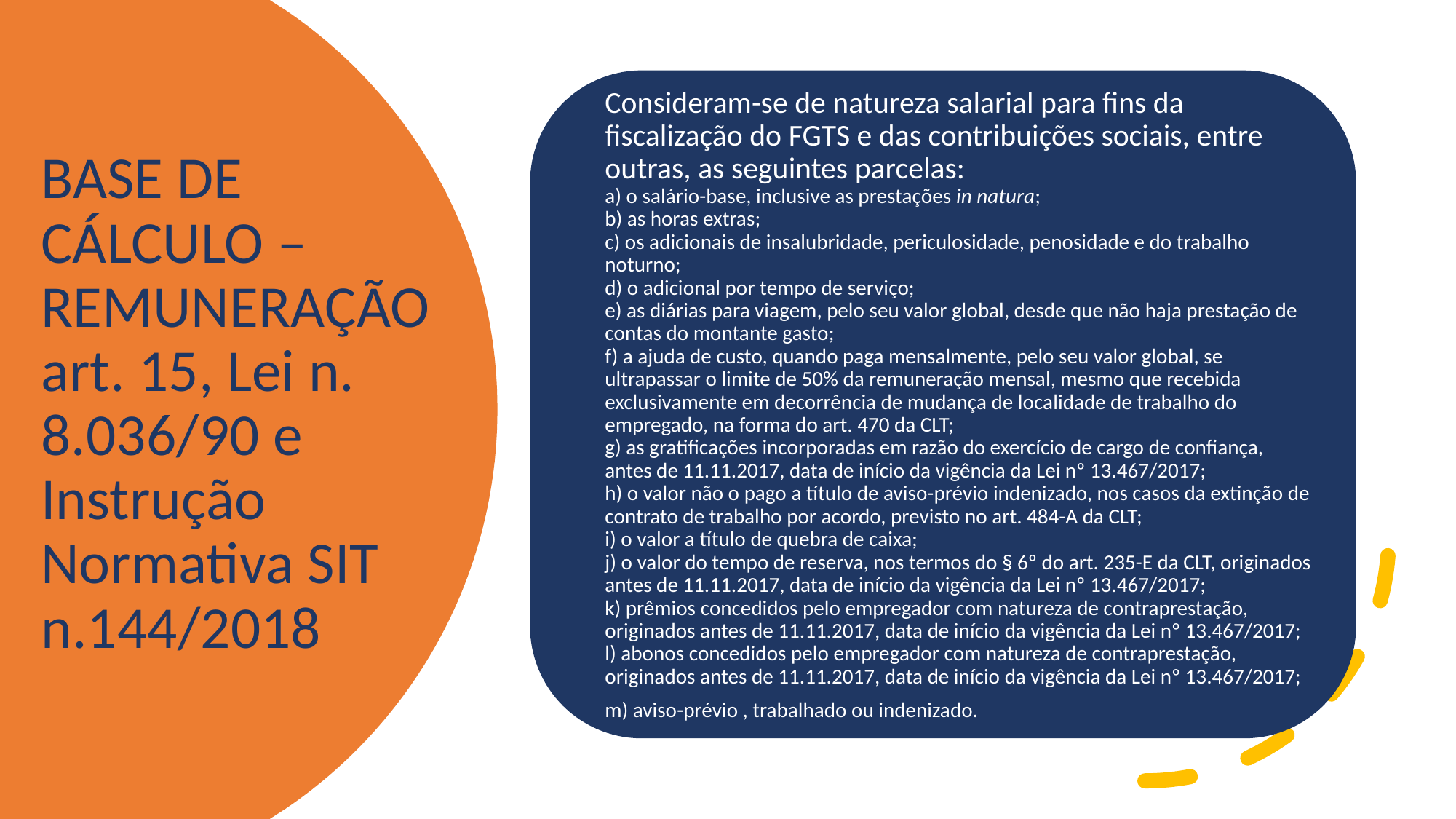

Consideram-se de natureza salarial para fins da fiscalização do FGTS e das contribuições sociais, entre outras, as seguintes parcelas:
a) o salário-base, inclusive as prestações in natura;
b) as horas extras;
c) os adicionais de insalubridade, periculosidade, penosidade e do trabalho noturno;
d) o adicional por tempo de serviço;
e) as diárias para viagem, pelo seu valor global, desde que não haja prestação de contas do montante gasto;
f) a ajuda de custo, quando paga mensalmente, pelo seu valor global, se ultrapassar o limite de 50% da remuneração mensal, mesmo que recebida exclusivamente em decorrência de mudança de localidade de trabalho do empregado, na forma do art. 470 da CLT;
g) as gratificações incorporadas em razão do exercício de cargo de confiança, antes de 11.11.2017, data de início da vigência da Lei nº 13.467/2017;
h) o valor não o pago a título de aviso-prévio indenizado, nos casos da extinção de contrato de trabalho por acordo, previsto no art. 484-A da CLT;
i) o valor a título de quebra de caixa;
j) o valor do tempo de reserva, nos termos do § 6º do art. 235-E da CLT, originados antes de 11.11.2017, data de início da vigência da Lei nº 13.467/2017;
k) prêmios concedidos pelo empregador com natureza de contraprestação, originados antes de 11.11.2017, data de início da vigência da Lei nº 13.467/2017;
l) abonos concedidos pelo empregador com natureza de contraprestação, originados antes de 11.11.2017, data de início da vigência da Lei nº 13.467/2017;
m) aviso-prévio , trabalhado ou indenizado.
# BASE DE CÁLCULO – REMUNERAÇÃO art. 15, Lei n. 8.036/90 e Instrução Normativa SIT n.144/2018